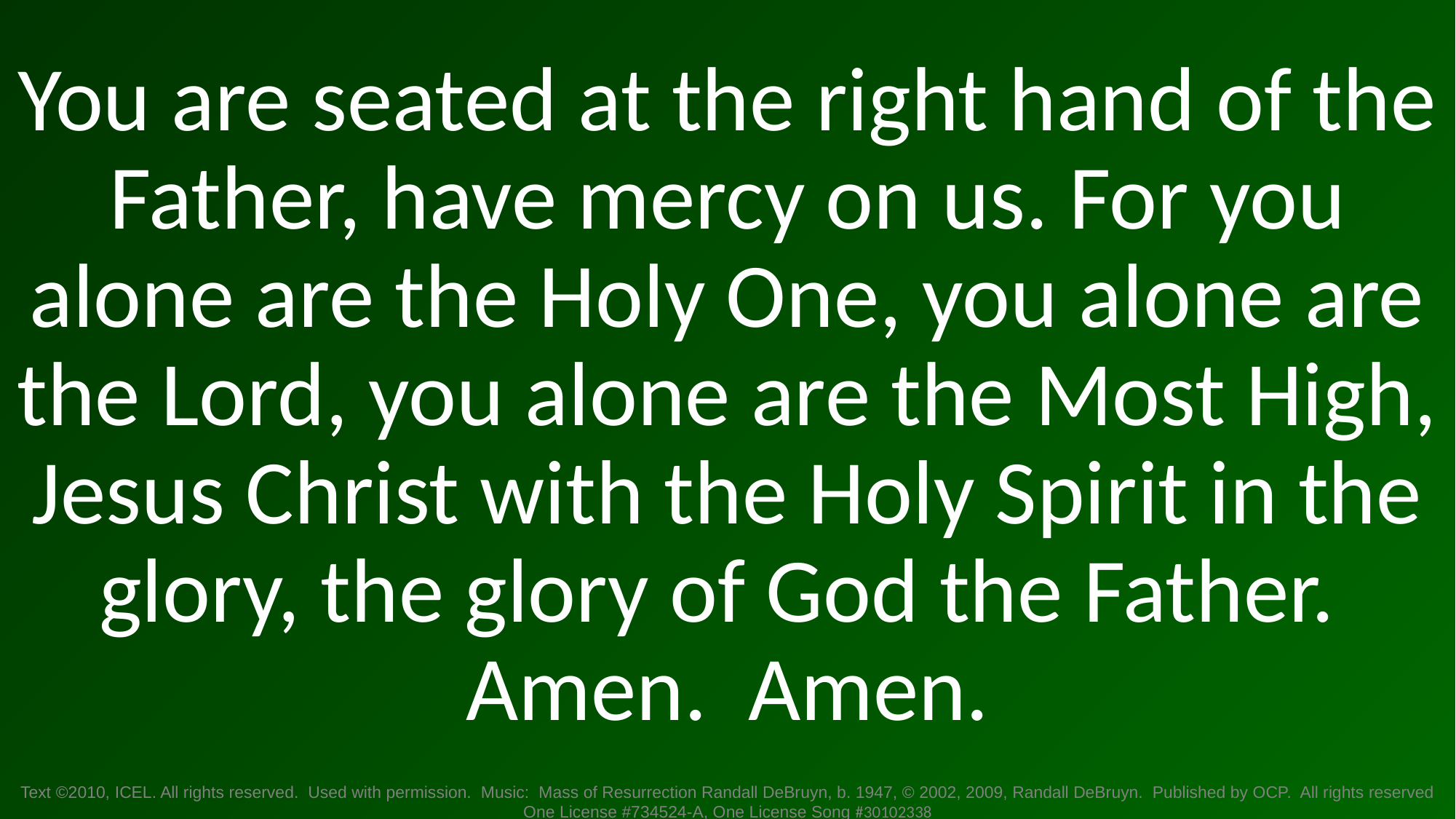

You are seated at the right hand of the Father, have mercy on us. For you alone are the Holy One, you alone are the Lord, you alone are the Most High, Jesus Christ with the Holy Spirit in the glory, the glory of God the Father.  Amen.  Amen.
Text ©2010, ICEL. All rights reserved.  Used with permission.  Music:  Mass of Resurrection Randall DeBruyn, b. 1947, © 2002, 2009, Randall DeBruyn.  Published by OCP.  All rights reserved One License #734524-A, One License Song #30102338